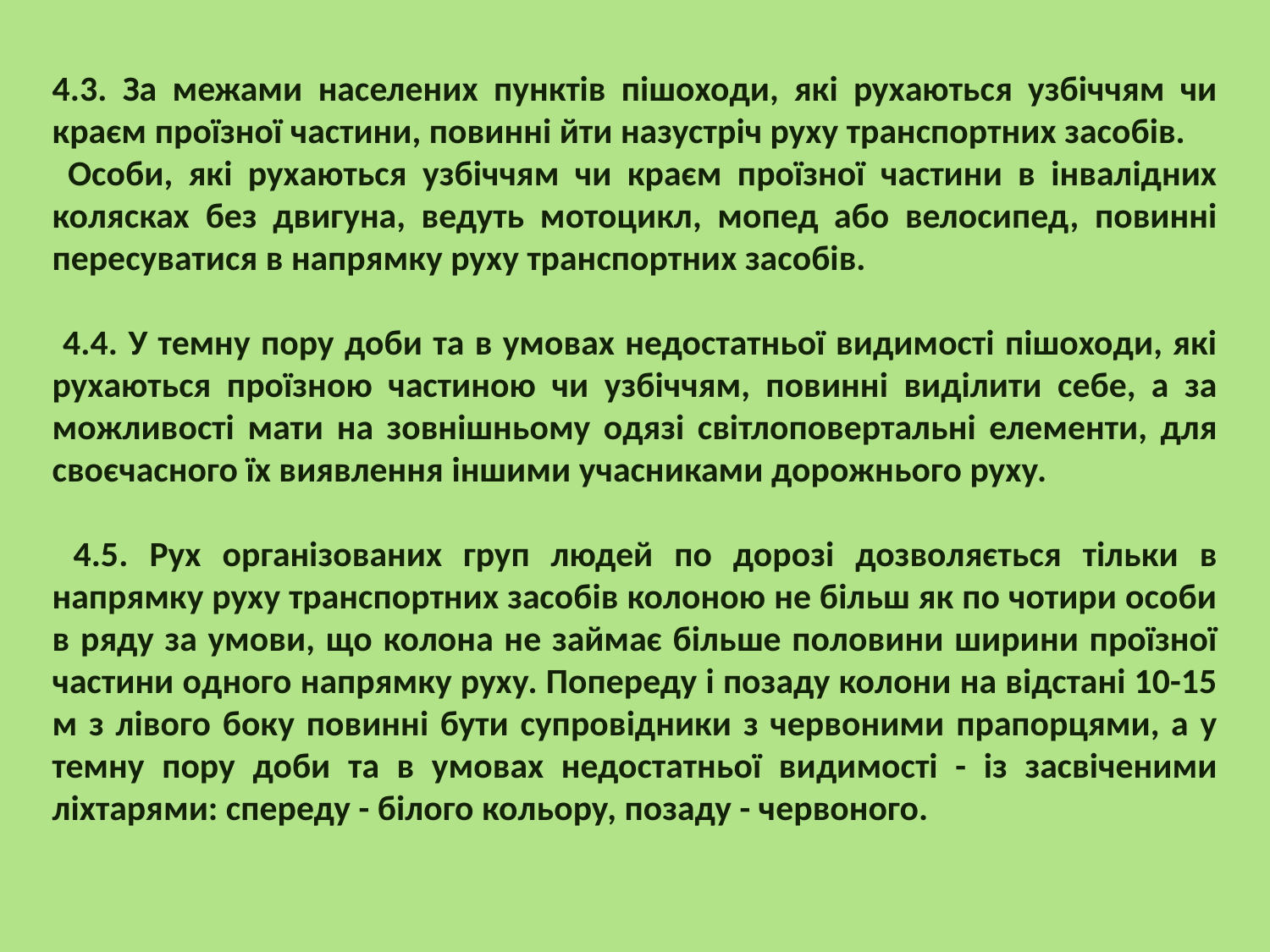

4.3. За межами населених пунктів пішоходи, які рухаються узбіччям чи краєм проїзної частини, повинні йти назустріч руху транспортних засобів.
 Особи, які рухаються узбіччям чи краєм проїзної частини в інвалідних колясках без двигуна, ведуть мотоцикл, мопед або велосипед, повинні пересуватися в напрямку руху транспортних засобів.

 4.4. У темну пору доби та в умовах недостатньої видимості пішоходи, які рухаються проїзною частиною чи узбіччям, повинні виділити себе, а за можливості мати на зовнішньому одязі світлоповертальні елементи, для своєчасного їх виявлення іншими учасниками дорожнього руху.

 4.5. Рух організованих груп людей по дорозі дозволяється тільки в напрямку руху транспортних засобів колоною не більш як по чотири особи в ряду за умови, що колона не займає більше половини ширини проїзної частини одного напрямку руху. Попереду і позаду колони на відстані 10-15 м з лівого боку повинні бути супровідники з червоними прапорцями, а у темну пору доби та в умовах недостатньої видимості - із засвіченими ліхтарями: спереду - білого кольору, позаду - червоного.